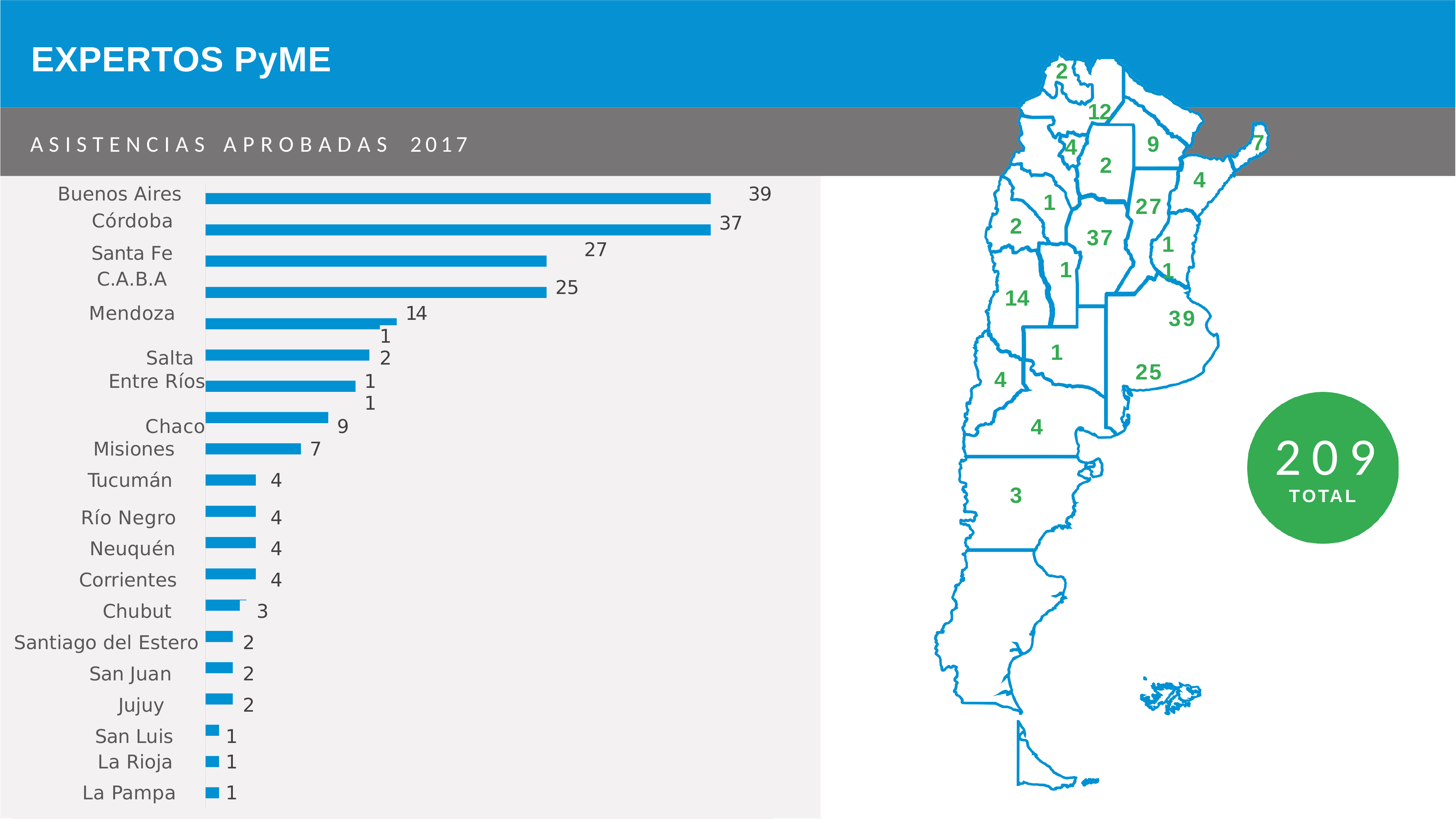

# EXPERTOS PyME

2
12

7
ASISTENCIAS	APROBADAS	2017
9
4
2
4

| Buenos Aires Córdoba |  |  |  |  |  |  |  |  |  |  |  |  | 37 | 39 |
| --- | --- | --- | --- | --- | --- | --- | --- | --- | --- | --- | --- | --- | --- | --- |
| Santa Fe C.A.B.A |  |  |  |  |  |  |  |  |  |  | 25 | 27 |  |  |
| Mendoza |  |  |  |  |  |  |  |  |  | 14 |  |  |  |  |
| Salta |  |  |  |  |  |  |  |  | 12 |  |  |  |  |  |
| Entre Ríos |  |  |  |  |  |  |  | 11 |  |  |  |  |  |  |
| Chaco |  |  |  |  |  |  | 9 |  |  |  |  |  |  |  |
| Misiones |  |  |  |  |  | 7 |  |  |  |  |  |  |  |  |
| Tucumán |  |  |  |  | 4 |  |  |  |  |  |  |  |  |  |
| Río Negro |  |  |  |  | 4 |  |  |  |  |  |  |  |  |  |
| Neuquén |  |  |  |  | 4 |  |  |  |  |  |  |  |  |  |
| Corrientes |  |  |  |  | 4 |  |  |  |  |  |  |  |  |  |
| Chubut |  |  |  | 3 |  |  |  |  |  |  |  |  |  |  |
| Santiago del Estero |  |  | 2 |  |  |  |  |  |  |  |  |  |  |  |
| San Juan |  |  | 2 |  |  |  |  |  |  |  |  |  |  |  |
| Jujuy |  |  | 2 |  |  |  |  |  |  |  |  |  |  |  |
| San Luis |  | 1 |  |  |  |  |  |  |  |  |  |  |  |  |
| La Rioja |  | 1 |  |  |  |  |  |  |  |  |  |  |  |  |
| La Pampa |  | 1 |  |  |  |  |  |  |  |  |  |  |  |  |
|  |  |  |  |  |  |  |  |  |  |  |  |  |  |  |
1
27
11

2
37

1

14

39

1

25
4

4
209
TOTAL

3